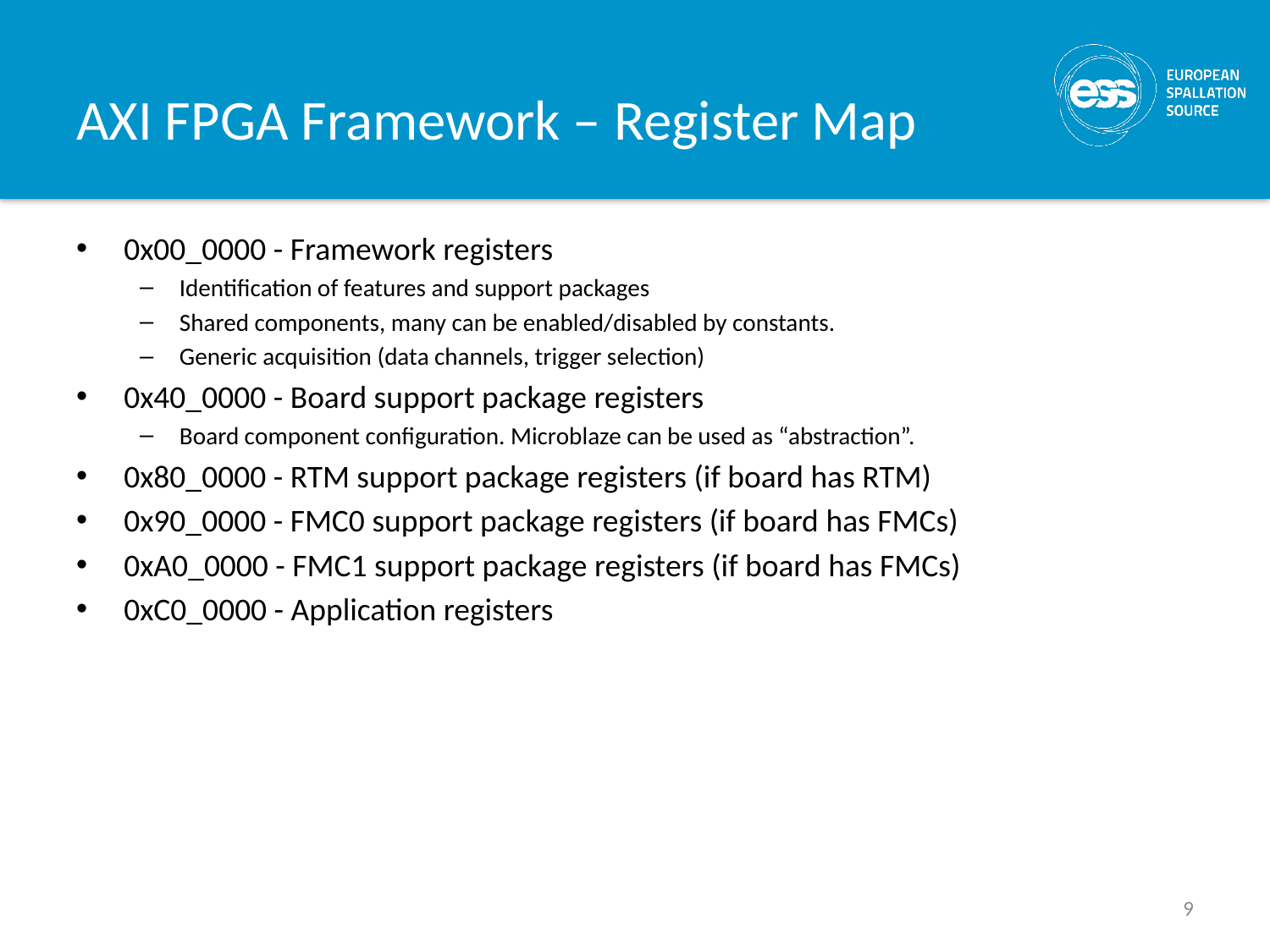

# AXI FPGA Framework – Register Map
0x00_0000 - Framework registers
Identification of features and support packages
Shared components, many can be enabled/disabled by constants.
Generic acquisition (data channels, trigger selection)
0x40_0000 - Board support package registers
Board component configuration. Microblaze can be used as “abstraction”.
0x80_0000 - RTM support package registers (if board has RTM)
0x90_0000 - FMC0 support package registers (if board has FMCs)
0xA0_0000 - FMC1 support package registers (if board has FMCs)
0xC0_0000 - Application registers

9